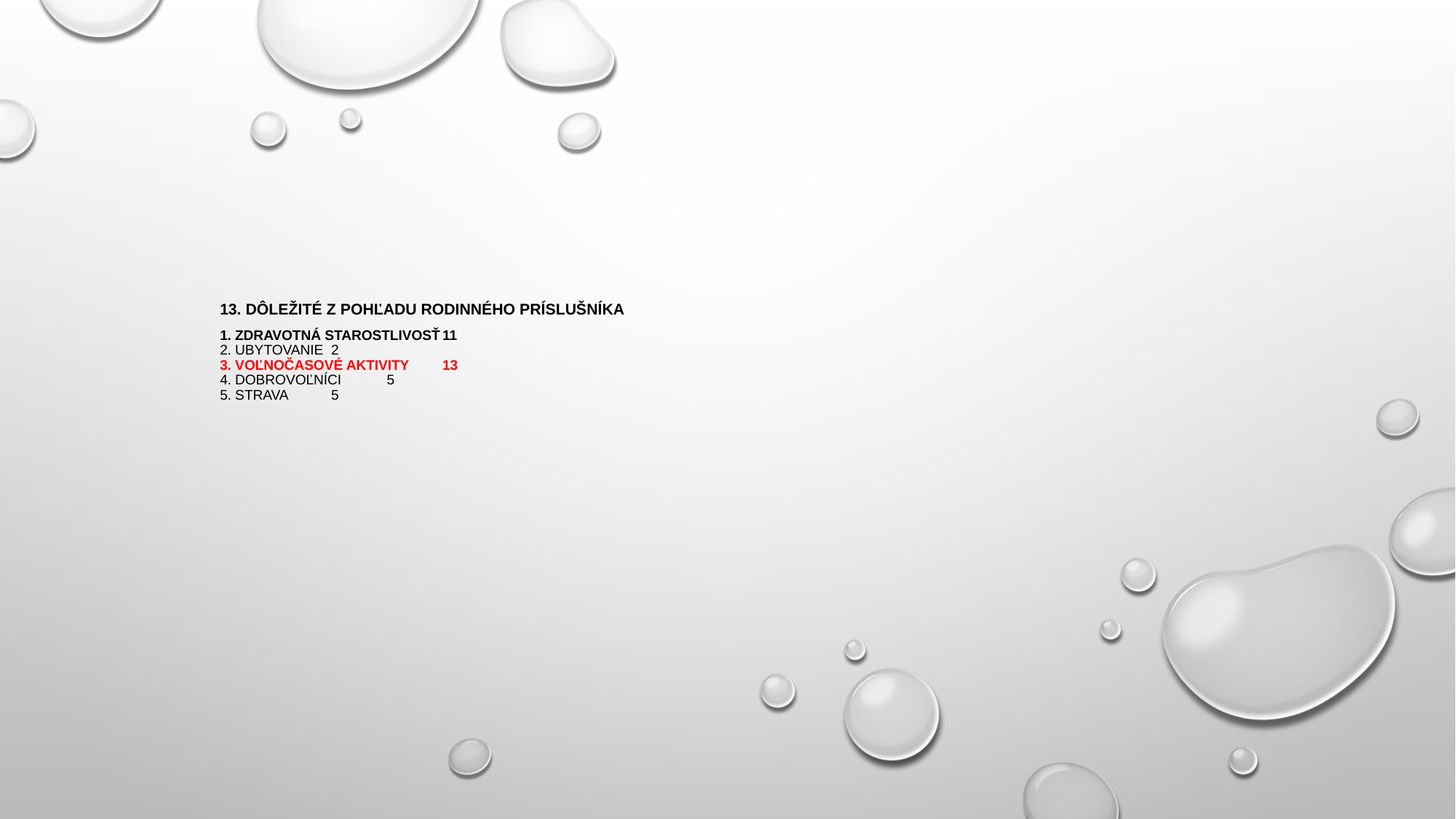

# 13. Dôležité z pohľadu rodinného príslušníka 1. zdravotná starostlivosť	11 2. ubytovanie			2 3. voľnočasové aktivity		13 4. Dobrovoľníci			5 5. Strava				5